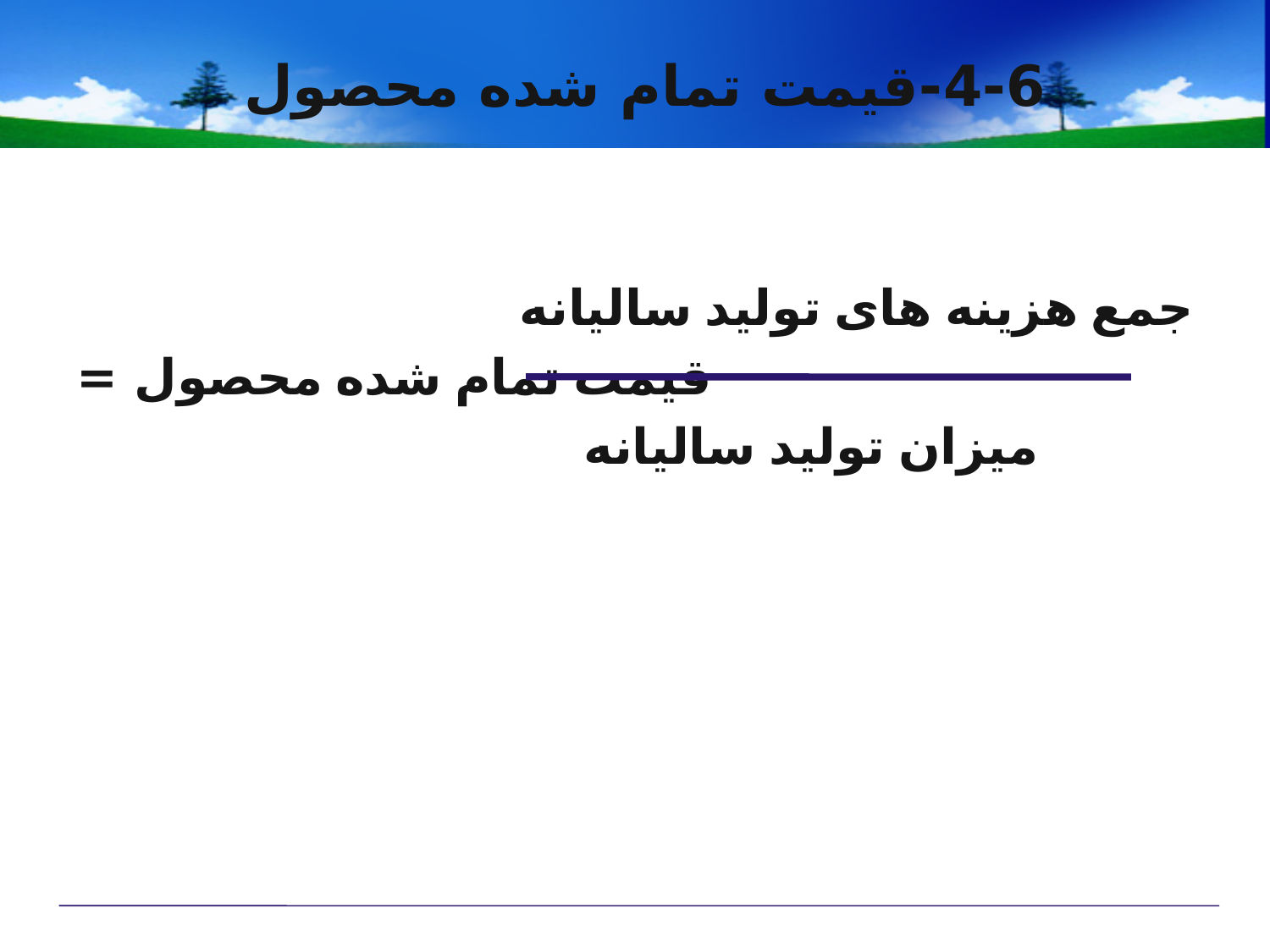

# 4-6-قیمت تمام شده محصول

         جمع هزینه های تولید سالیانه
= قیمت تمام شده محصول
                 میزان تولید سالیانه